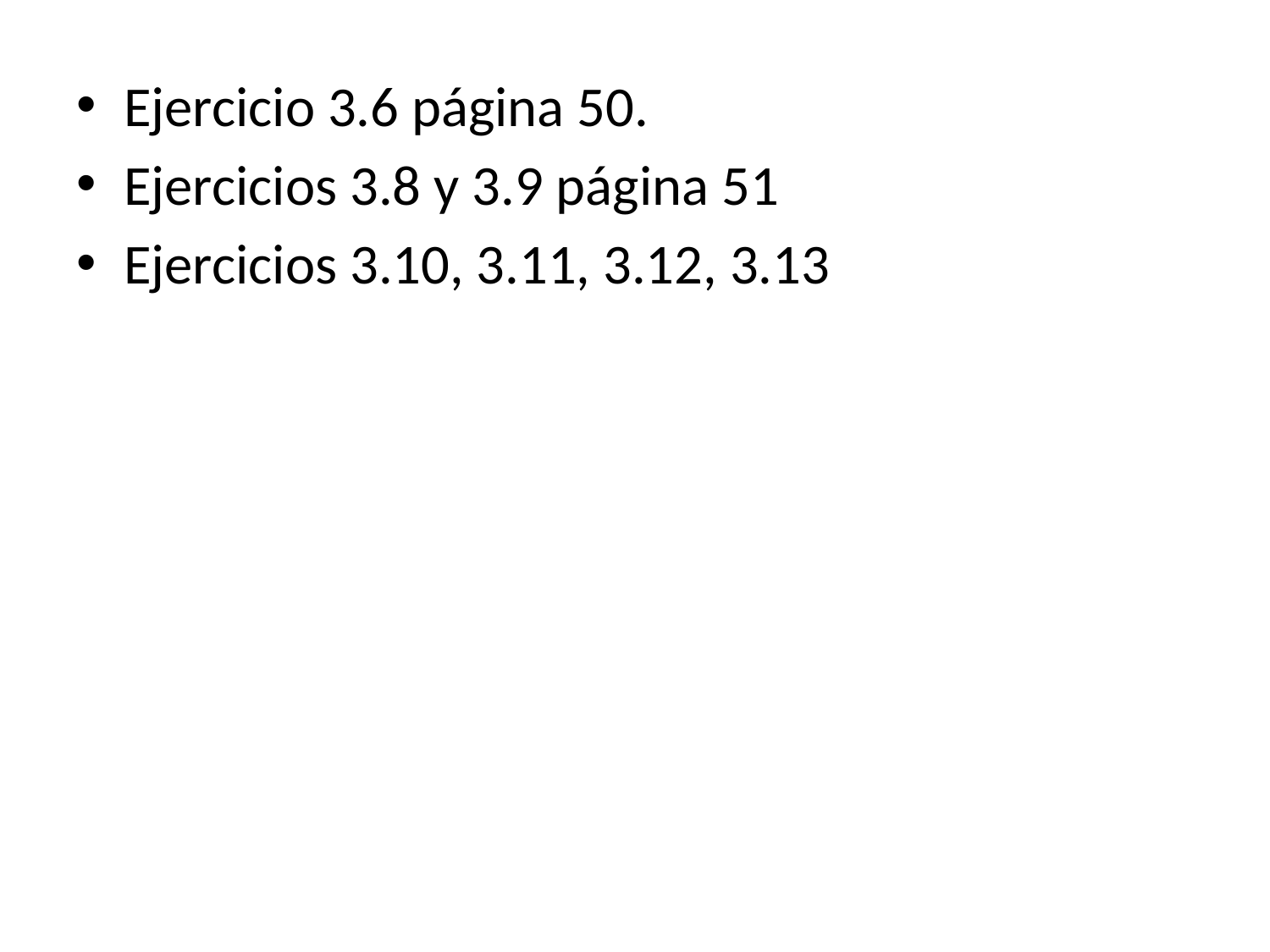

# Ejercicio 3.6 página 50.
Ejercicios 3.8 y 3.9 página 51
Ejercicios 3.10, 3.11, 3.12, 3.13